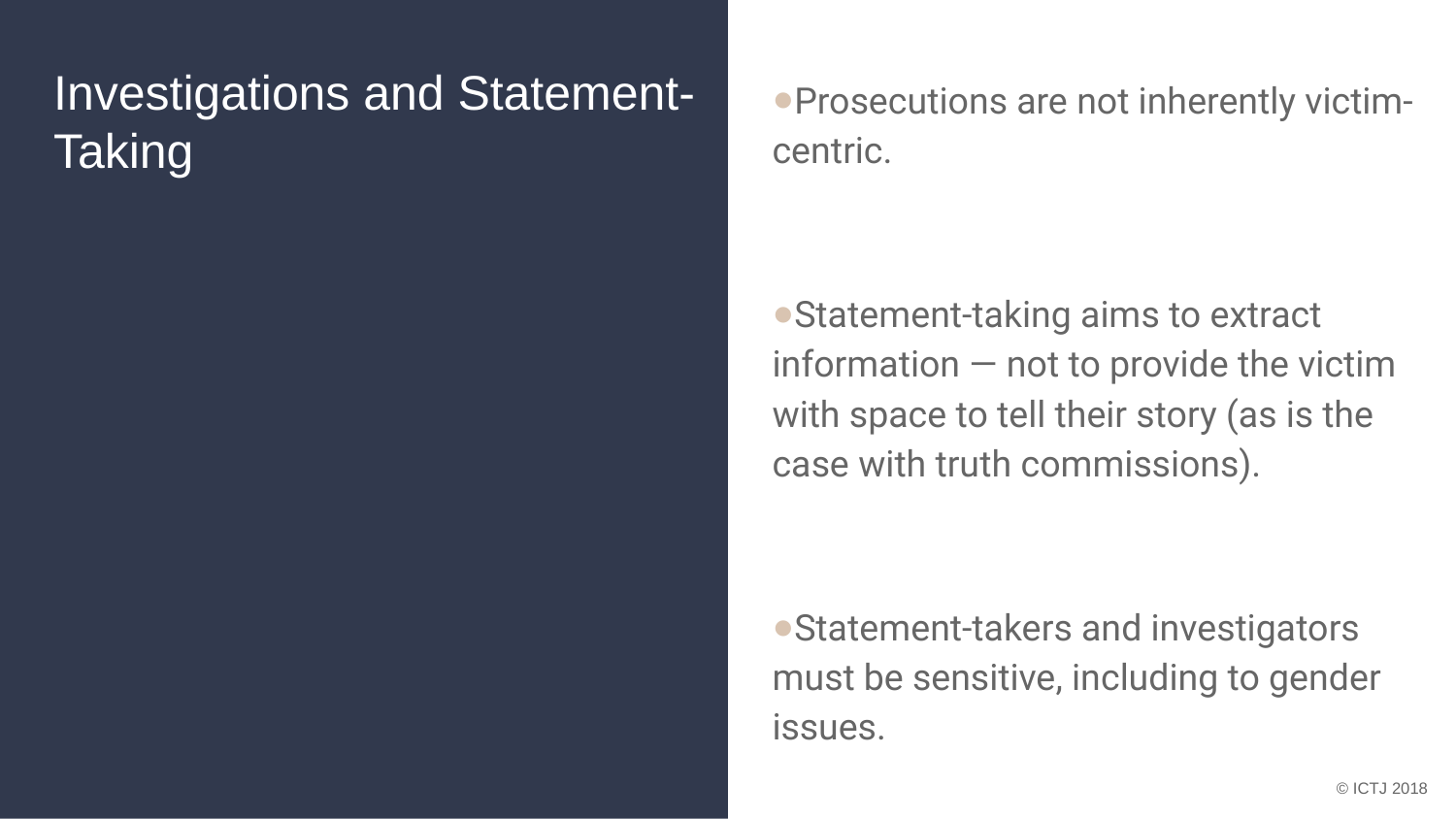

# Investigations and Statement-Taking
Prosecutions are not inherently victim-centric.

Statement-taking aims to extract information — not to provide the victim with space to tell their story (as is the case with truth commissions).

Statement-takers and investigators must be sensitive, including to gender issues.
© ICTJ 2018